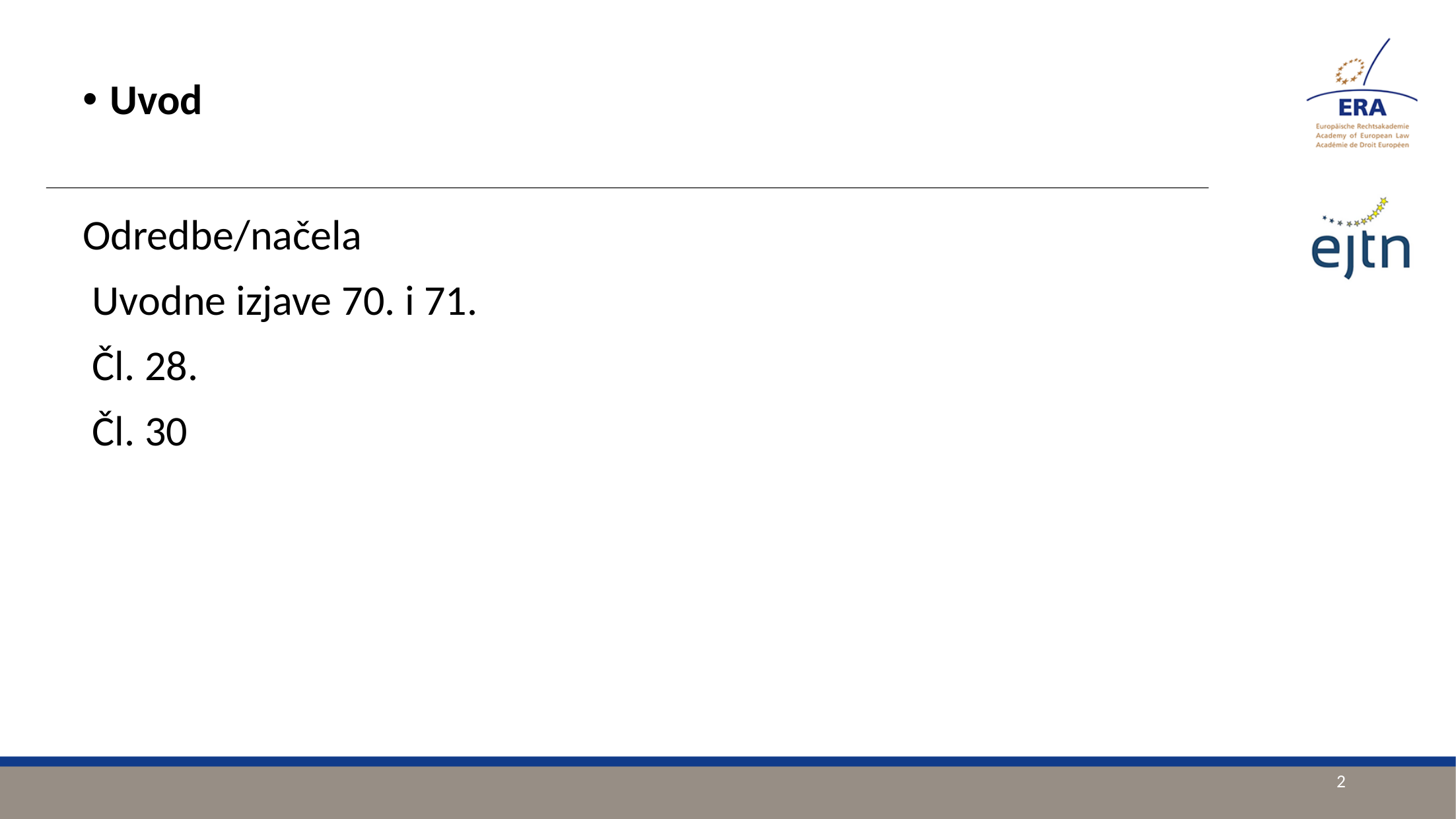

Uvod
Odredbe/načela
 Uvodne izjave 70. i 71.
 Čl. 28.
 Čl. 30

2